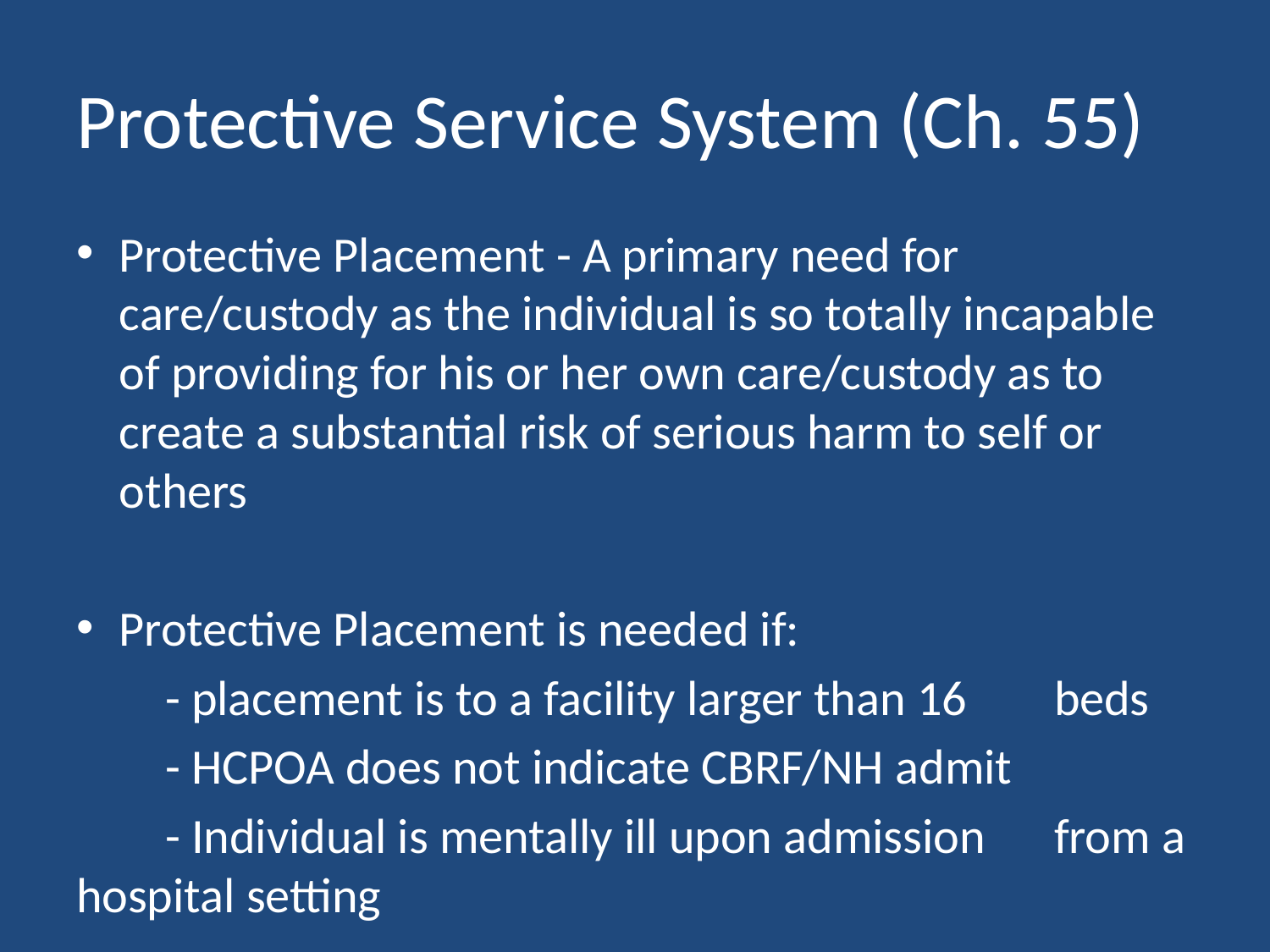

# Protective Service System (Ch. 55)

Protective Placement - A primary need for care/custody as the individual is so totally incapable of providing for his or her own care/custody as to create a substantial risk of serious harm to self or others

Protective Placement is needed if:
	- placement is to a facility larger than 16 	beds
	- HCPOA does not indicate CBRF/NH admit
	- Individual is mentally ill upon admission 	from a hospital setting